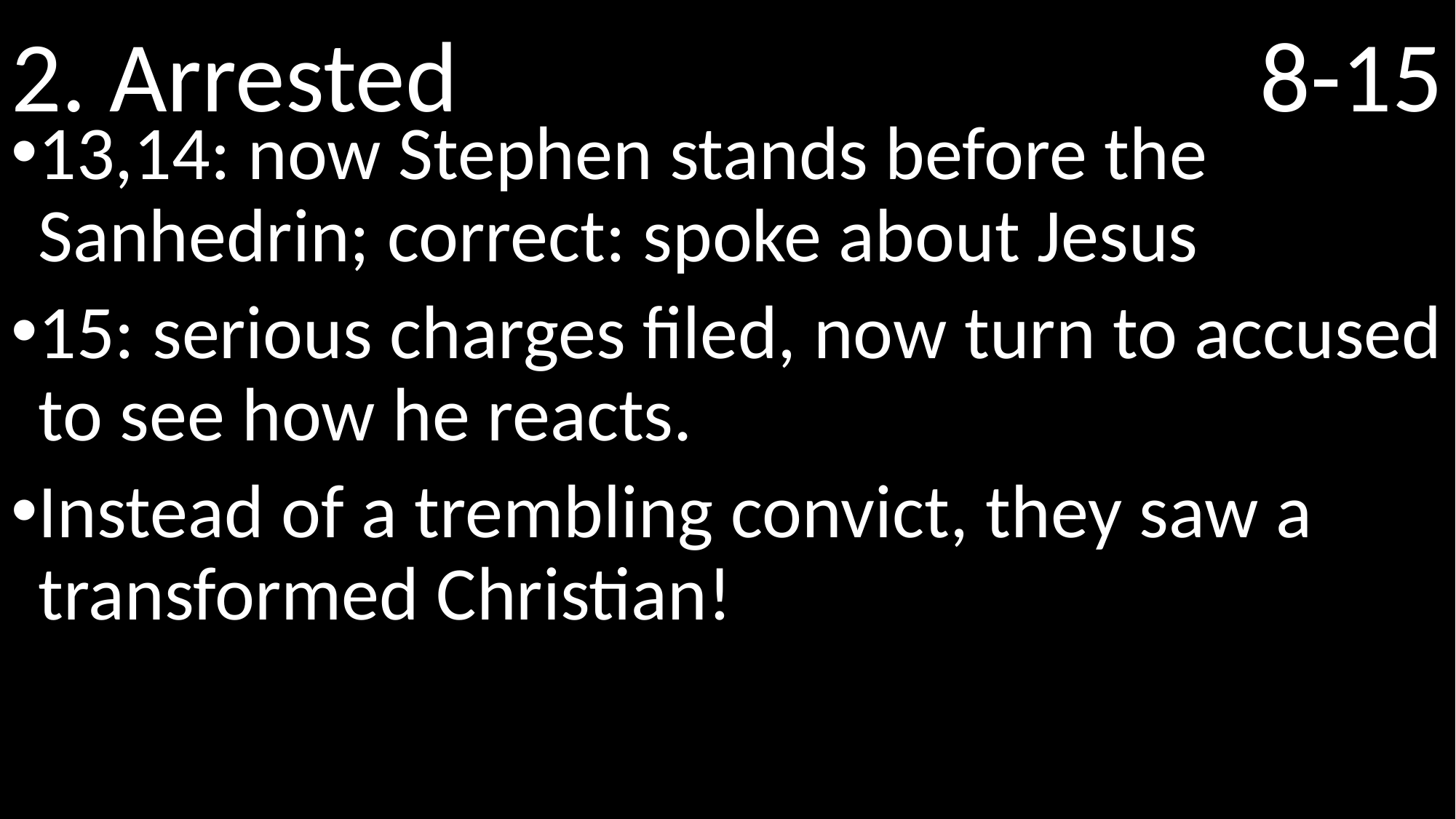

# 2. Arrested						       8-15
13,14: now Stephen stands before the Sanhedrin; correct: spoke about Jesus
15: serious charges filed, now turn to accused to see how he reacts.
Instead of a trembling convict, they saw a transformed Christian!